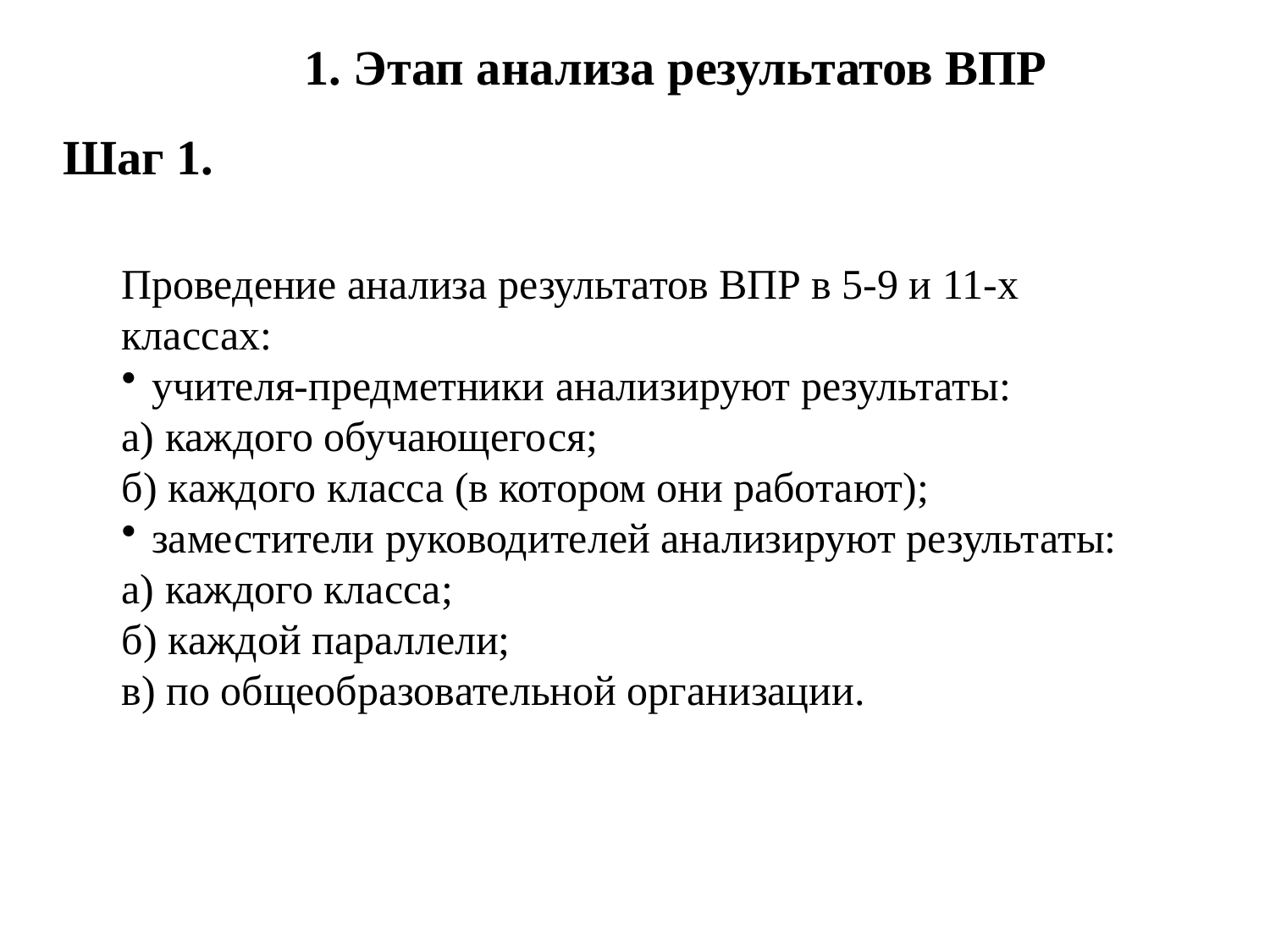

1. Этап анализа результатов ВПР
Шаг 1.
Проведение анализа результатов ВПР в 5-9 и 11-х классах:
учителя-предметники анализируют результаты:
а) каждого обучающегося;
б) каждого класса (в котором они работают);
заместители руководителей анализируют результаты:
а) каждого класса;
б) каждой параллели;
в) по общеобразовательной организации.